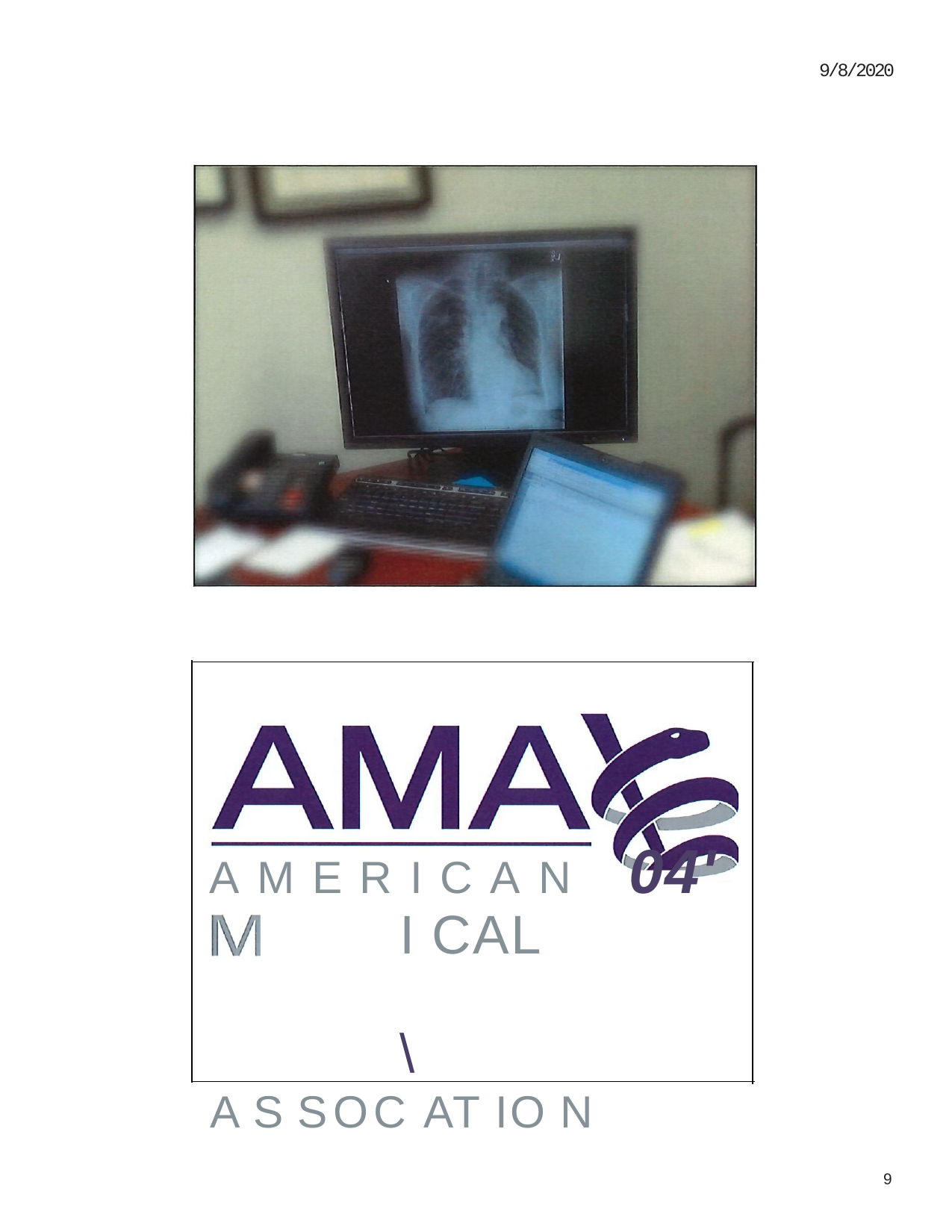

9/8/2020

AMERICAN	04'
I CAL	\
A S SOC	AT IO N

9